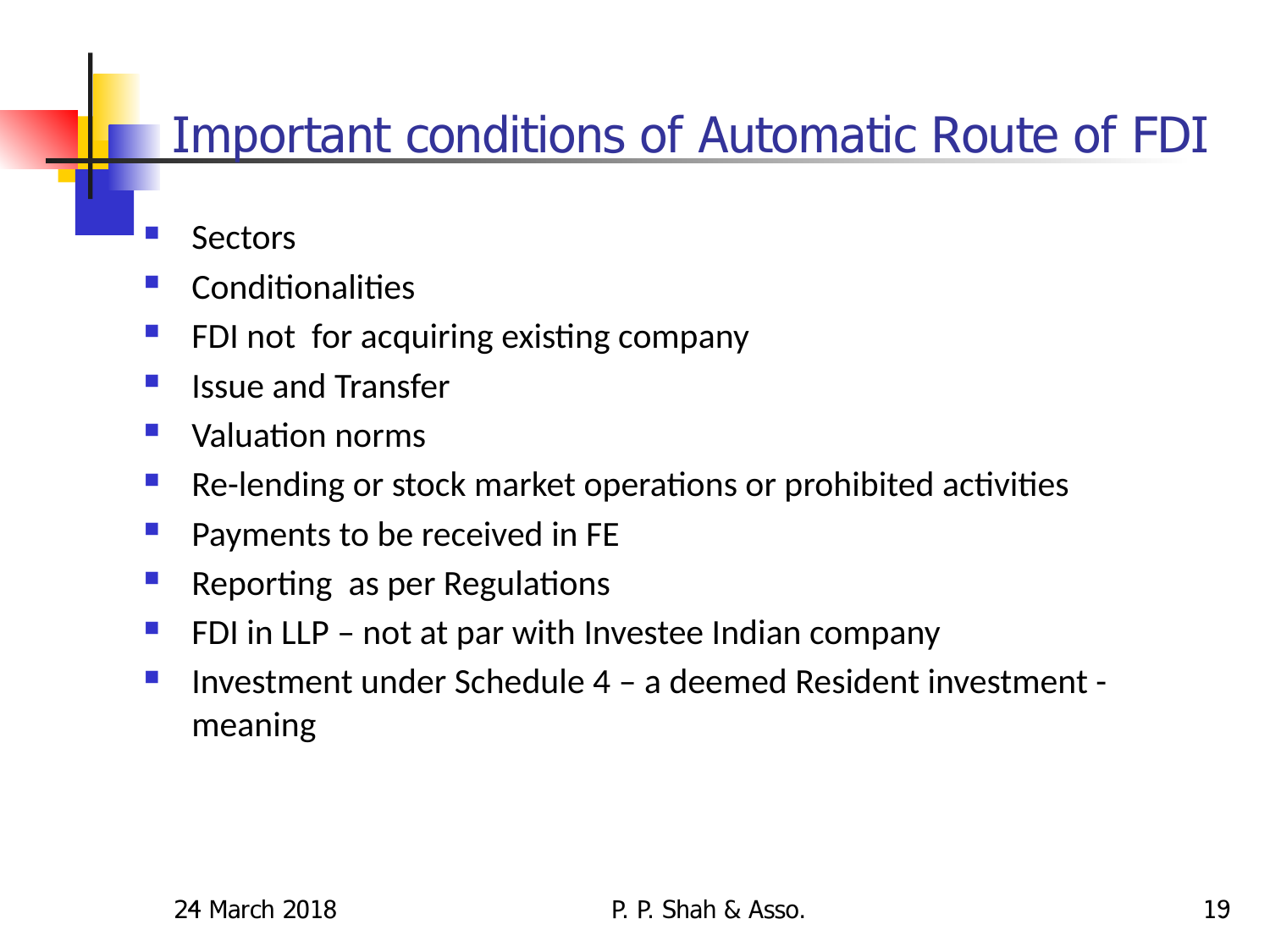

# Important conditions of Automatic Route of FDI

Sectors
Conditionalities
FDI not  for acquiring existing company
Issue and Transfer
Valuation norms
Re-lending or stock market operations or prohibited activities
Payments to be received in FE
Reporting  as per Regulations
FDI in LLP – not at par with Investee Indian company
Investment under Schedule 4 – a deemed Resident investment - meaning

24 March 2018
P. P. Shah & Asso.
19